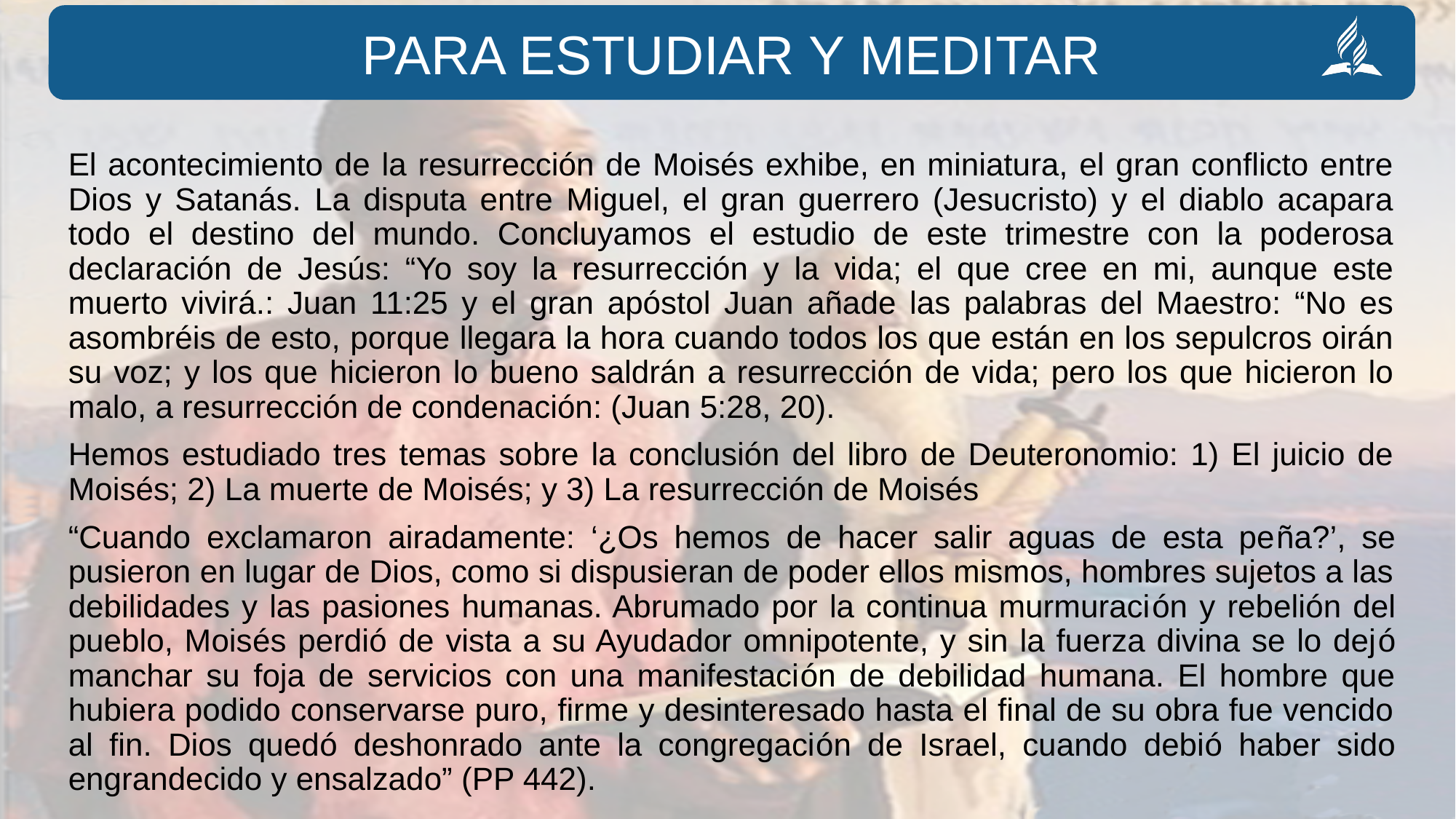

El acontecimiento de la resurrección de Moisés exhibe, en miniatura, el gran conflicto entre Dios y Satanás. La disputa entre Miguel, el gran guerrero (Jesucristo) y el diablo acapara todo el destino del mundo. Concluyamos el estudio de este trimestre con la poderosa declaración de Jesús: “Yo soy la resurrección y la vida; el que cree en mi, aunque este muerto vivirá.: Juan 11:25 y el gran apóstol Juan añade las palabras del Maestro: “No es asombréis de esto, porque llegara la hora cuando todos los que están en los sepulcros oirán su voz; y los que hicieron lo bueno saldrán a resurrección de vida; pero los que hicieron lo malo, a resurrección de condenación: (Juan 5:28, 20).
Hemos estudiado tres temas sobre la conclusión del libro de Deuteronomio: 1) El juicio de Moisés; 2) La muerte de Moisés; y 3) La resurrección de Moisés
“Cuando exclamaron airadamente: ‘¿Os hemos de hacer salir aguas de esta peña?’, se pusieron en lugar de Dios, como si dispusieran de poder ellos mismos, hombres sujetos a las debilidades y las pasiones humanas. Abrumado por la continua murmuración y rebelión del pueblo, Moisés perdió de vista a su Ayudador omnipotente, y sin la fuerza divina se lo dejó manchar su foja de servicios con una manifestación de debilidad humana. El hombre que hubiera podido conservarse puro, firme y desinteresado hasta el final de su obra fue vencido al fin. Dios quedó deshonrado ante la congregación de Israel, cuando debió haber sido engrandecido y ensalzado” (PP 442).